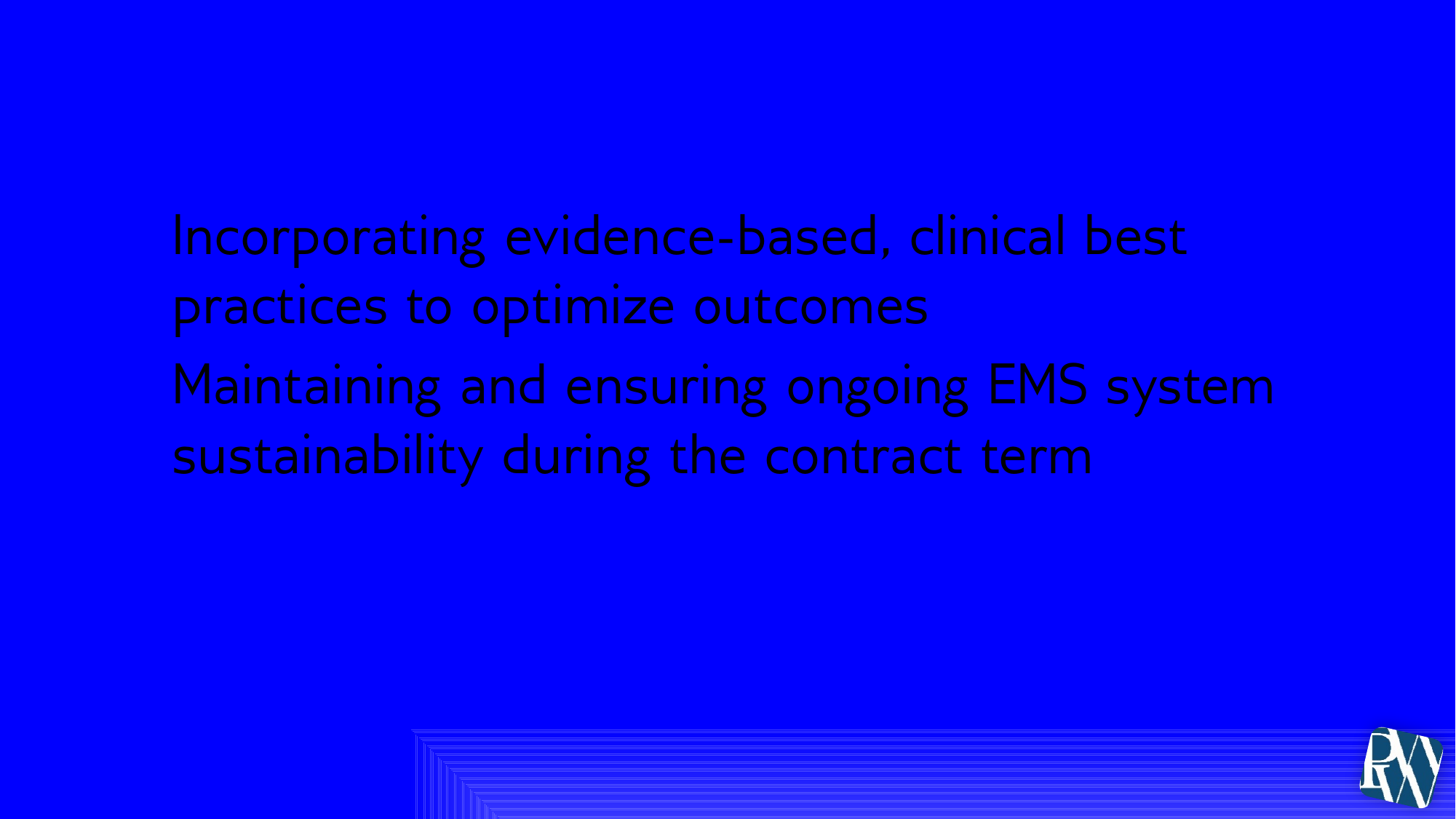

# The Two Guiding Principles
Incorporating evidence-based, clinical best practices to optimize outcomes
Maintaining and ensuring ongoing EMS system sustainability during the contract term